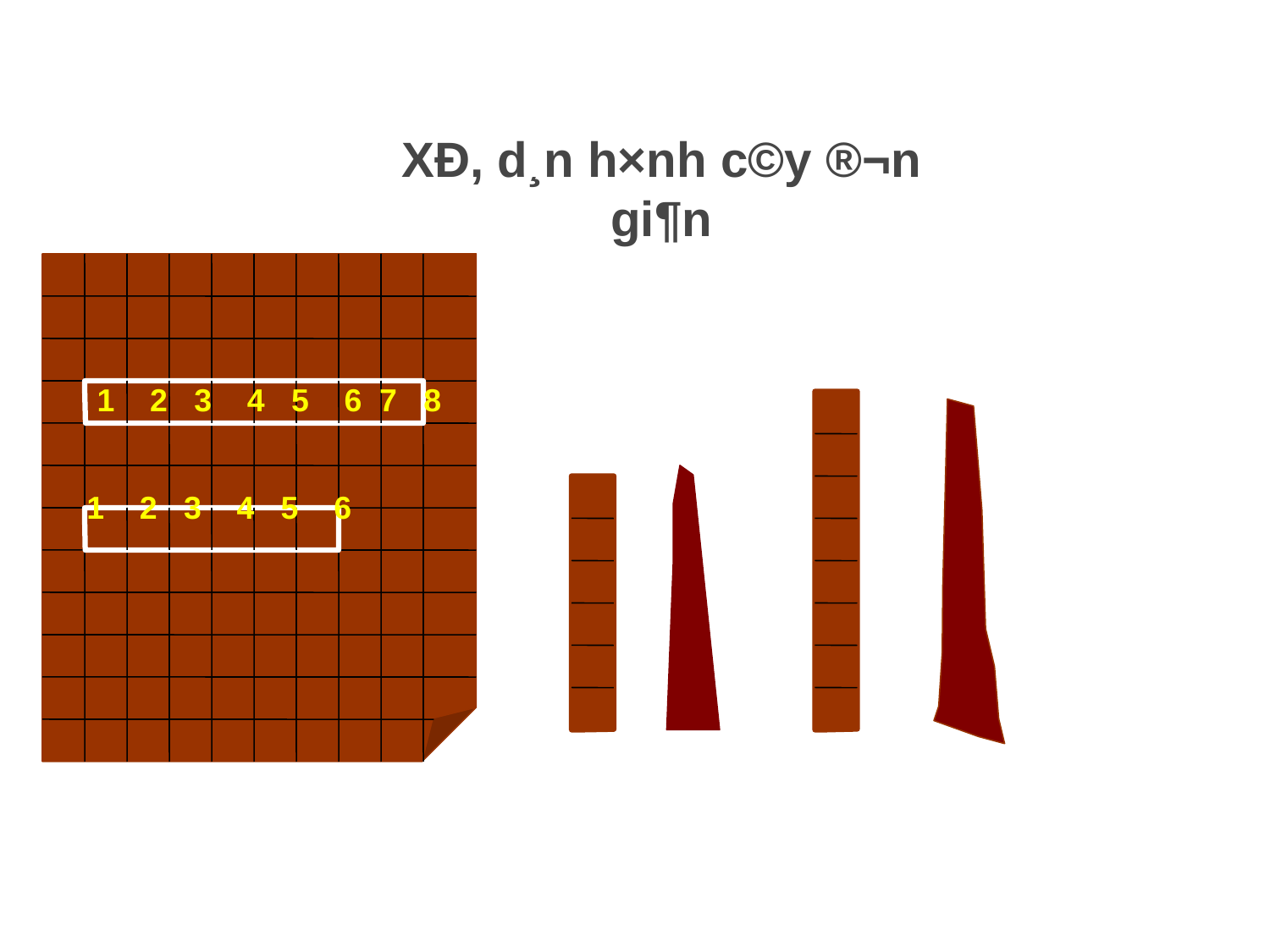

#
XÐ, d¸n h×nh c©y ®¬n gi¶n

1    2   3    4   5    6  7   8

1    2   3    4   5    6